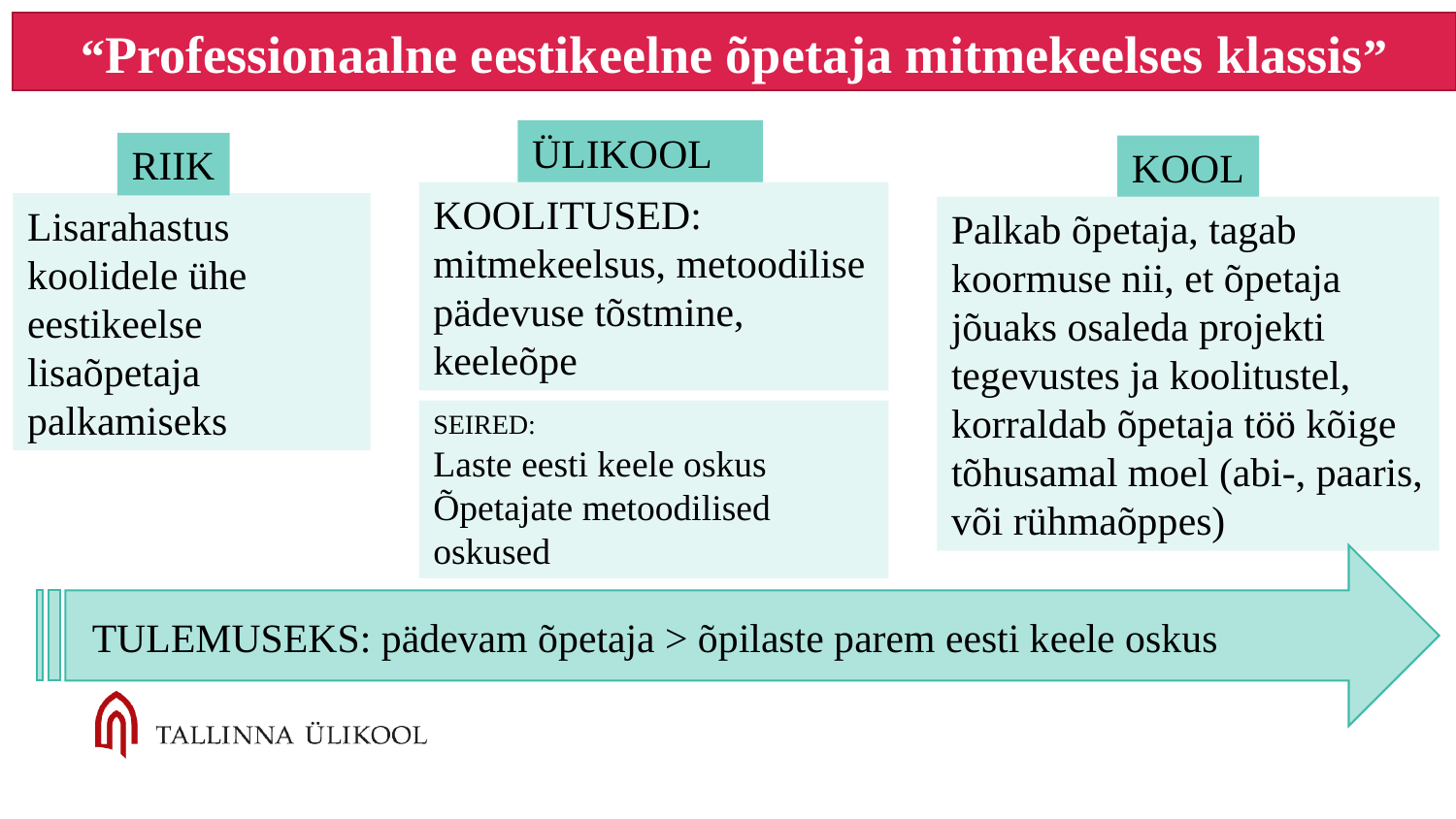

“Professionaalne eestikeelne õpetaja mitmekeelses klassis”
ÜLIKOOL
RIIK
KOOL
KOOLITUSED: mitmekeelsus, metoodilise pädevuse tõstmine, keeleõpe
Lisarahastus koolidele ühe eestikeelse lisaõpetaja palkamiseks
Palkab õpetaja, tagab koormuse nii, et õpetaja jõuaks osaleda projekti tegevustes ja koolitustel, korraldab õpetaja töö kõige tõhusamal moel (abi-, paaris, või rühmaõppes)
SEIRED:
Laste eesti keele oskus
Õpetajate metoodilised oskused

TULEMUSEKS: pädevam õpetaja > õpilaste parem eesti keele oskus